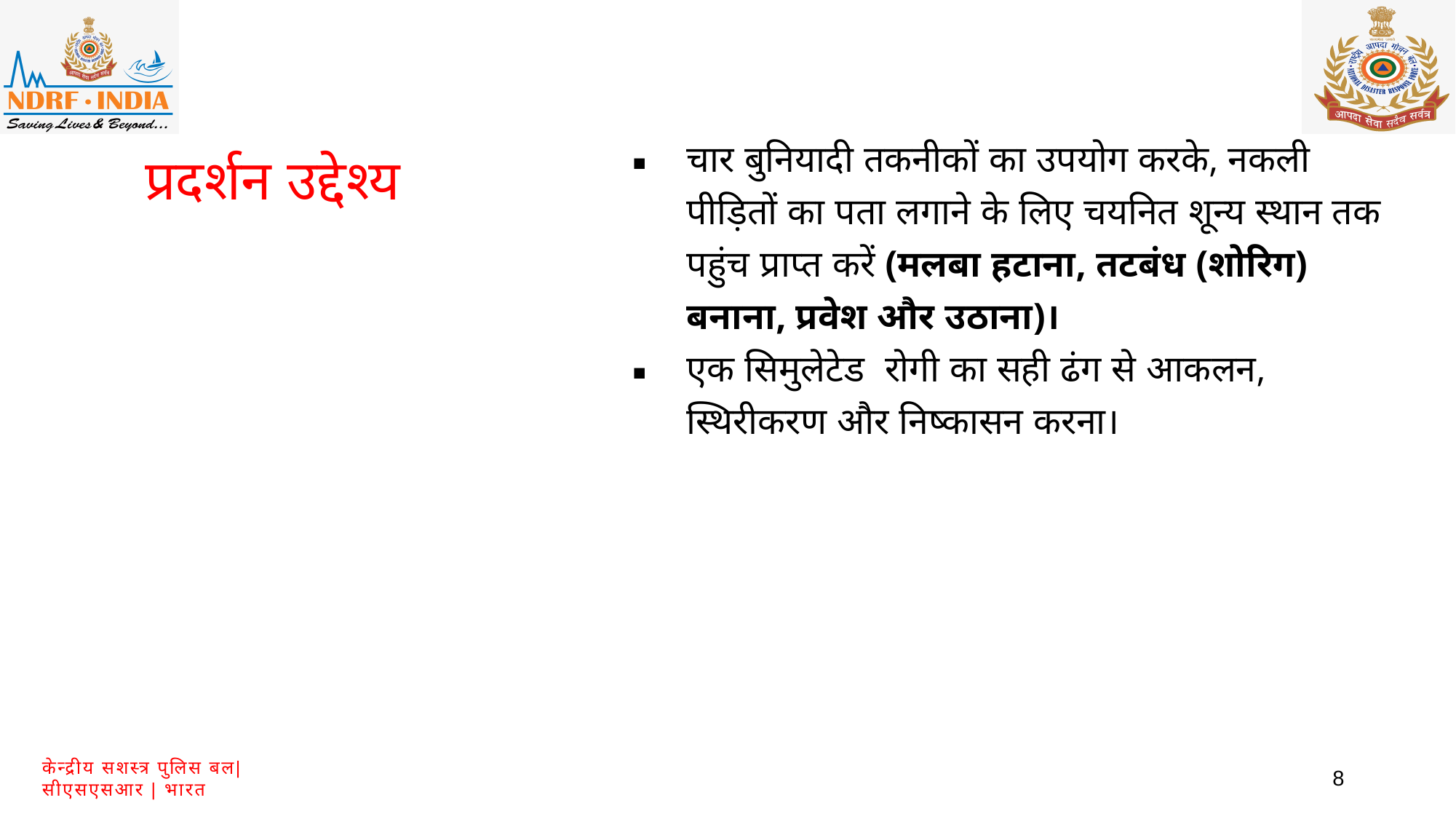

चार बुनियादी तकनीकों का उपयोग करके, नकली पीड़ितों का पता लगाने के लिए चयनित शून्य स्थान तक पहुंच प्राप्त करें (मलबा हटाना, तटबंध (शोरिग)  बनाना, प्रवेश और उठाना)।
एक सिमुलेटेड  रोगी का सही ढंग से आकलन, स्थिरीकरण और निष्कासन करना।

प्रदर्शन उद्देश्य
8